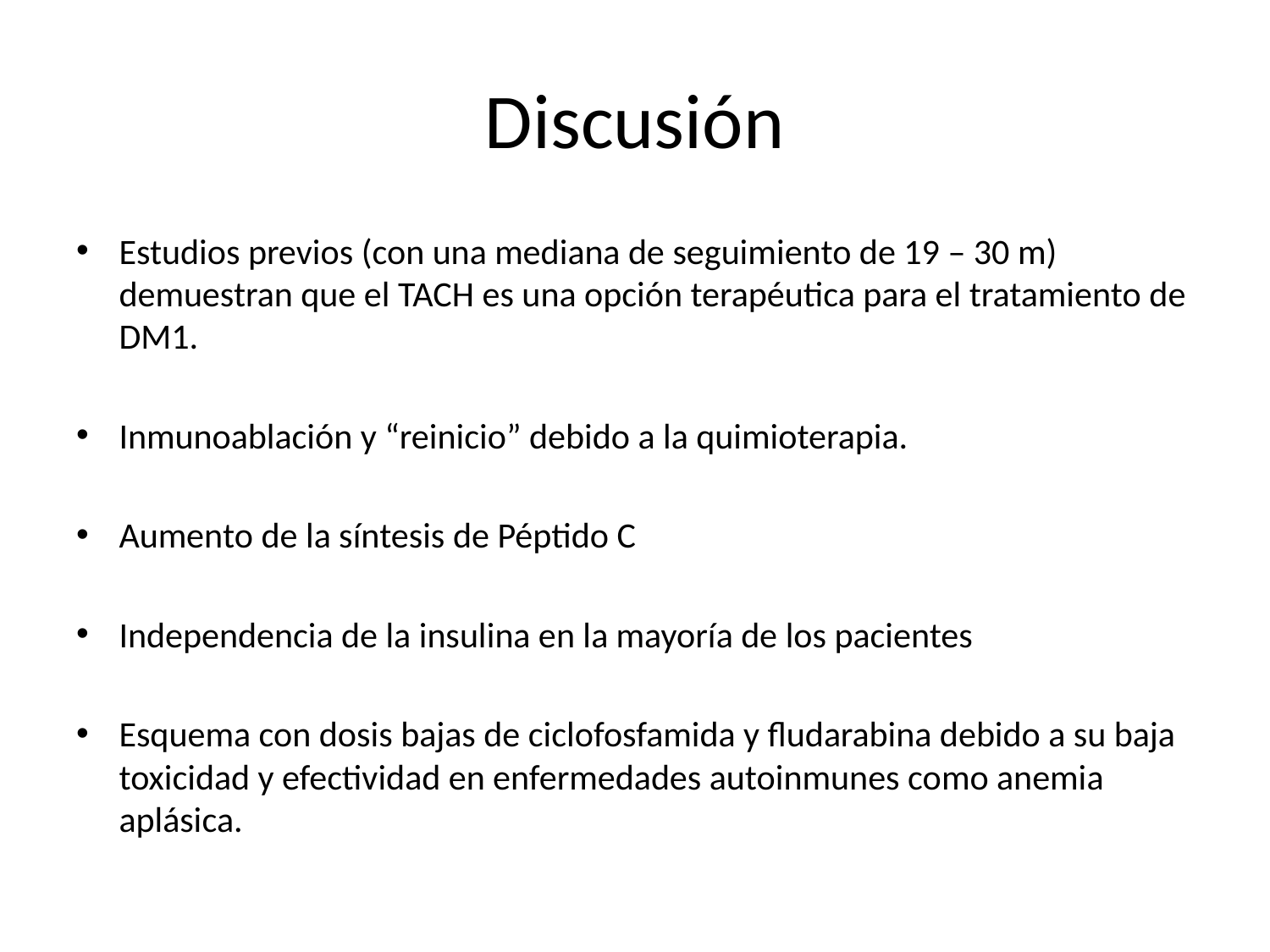

# Discusión
Estudios previos (con una mediana de seguimiento de 19 – 30 m) demuestran que el TACH es una opción terapéutica para el tratamiento de DM1.

Inmunoablación y “reinicio” debido a la quimioterapia.

Aumento de la síntesis de Péptido C

Independencia de la insulina en la mayoría de los pacientes

Esquema con dosis bajas de ciclofosfamida y fludarabina debido a su baja toxicidad y efectividad en enfermedades autoinmunes como anemia aplásica.